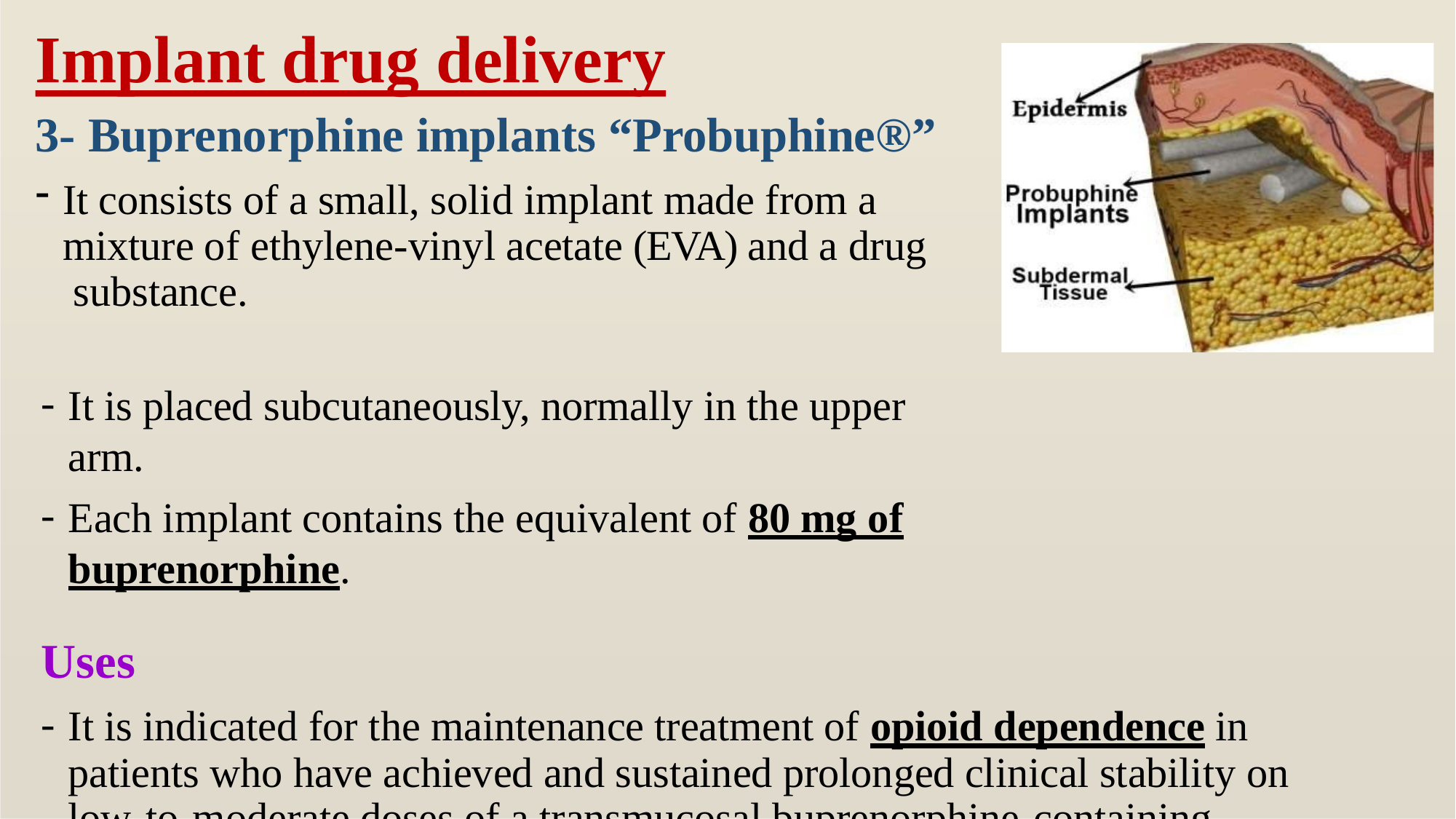

# Implant drug delivery

3- Buprenorphine implants “Probuphine®”
It consists of a small, solid implant made from a  mixture of ethylene-vinyl acetate (EVA) and a drug  substance.

It is placed subcutaneously, normally in the upper arm.
Each implant contains the equivalent of 80 mg of buprenorphine.
Uses
It is indicated for the maintenance treatment of opioid dependence in  patients who have achieved and sustained prolonged clinical stability on
low-to-moderate doses of a transmucosal buprenorphine-containing product.